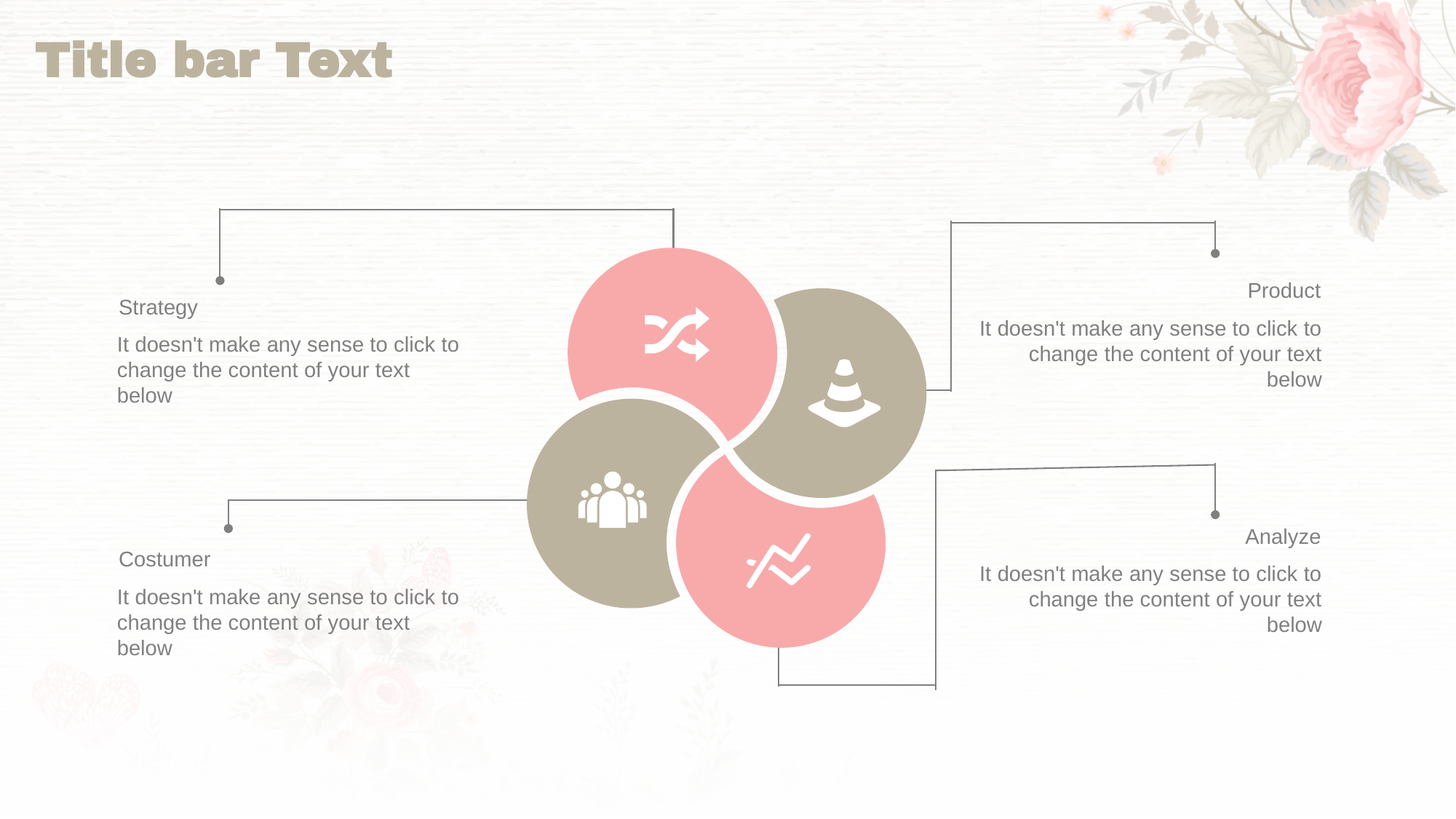

# Title bar Text

Product
It doesn't make any sense to click to change the content of your text below
Strategy
It doesn't make any sense to click to change the content of your text below
Analyze
It doesn't make any sense to click to change the content of your text below
Costumer
It doesn't make any sense to click to change the content of your text below